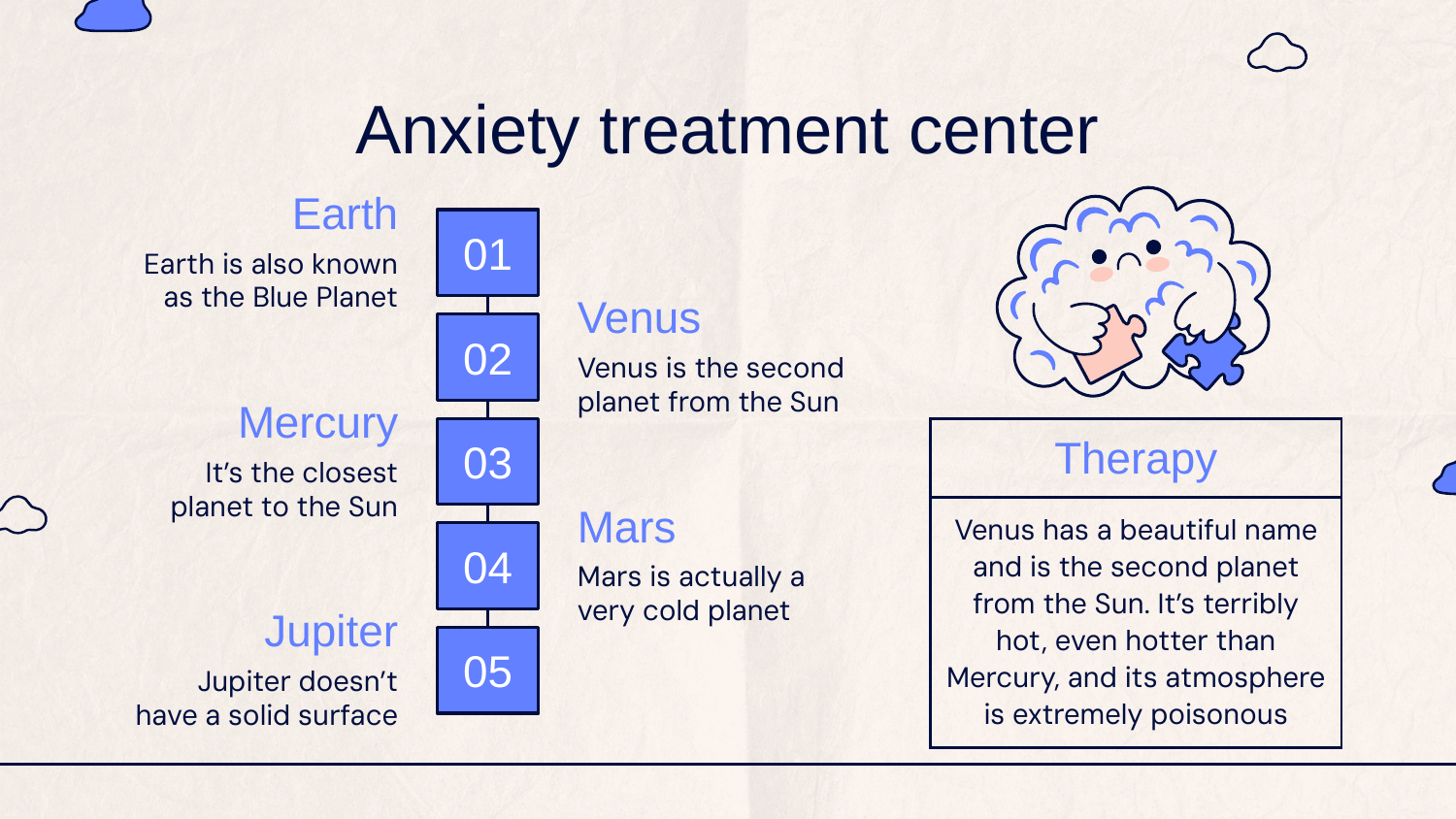

# Anxiety treatment center

Earth
Earth is also known as the Blue Planet
01
Venus
Venus is the second planet from the Sun
02
Mercury
It’s the closest planet to the Sun
03
| Therapy |
| --- |
| Venus has a beautiful name and is the second planet from the Sun. It’s terribly hot, even hotter than Mercury, and its atmosphere is extremely poisonous |
Mars
Mars is actually a very cold planet
04
Jupiter
Jupiter doesn’t have a solid surface
05